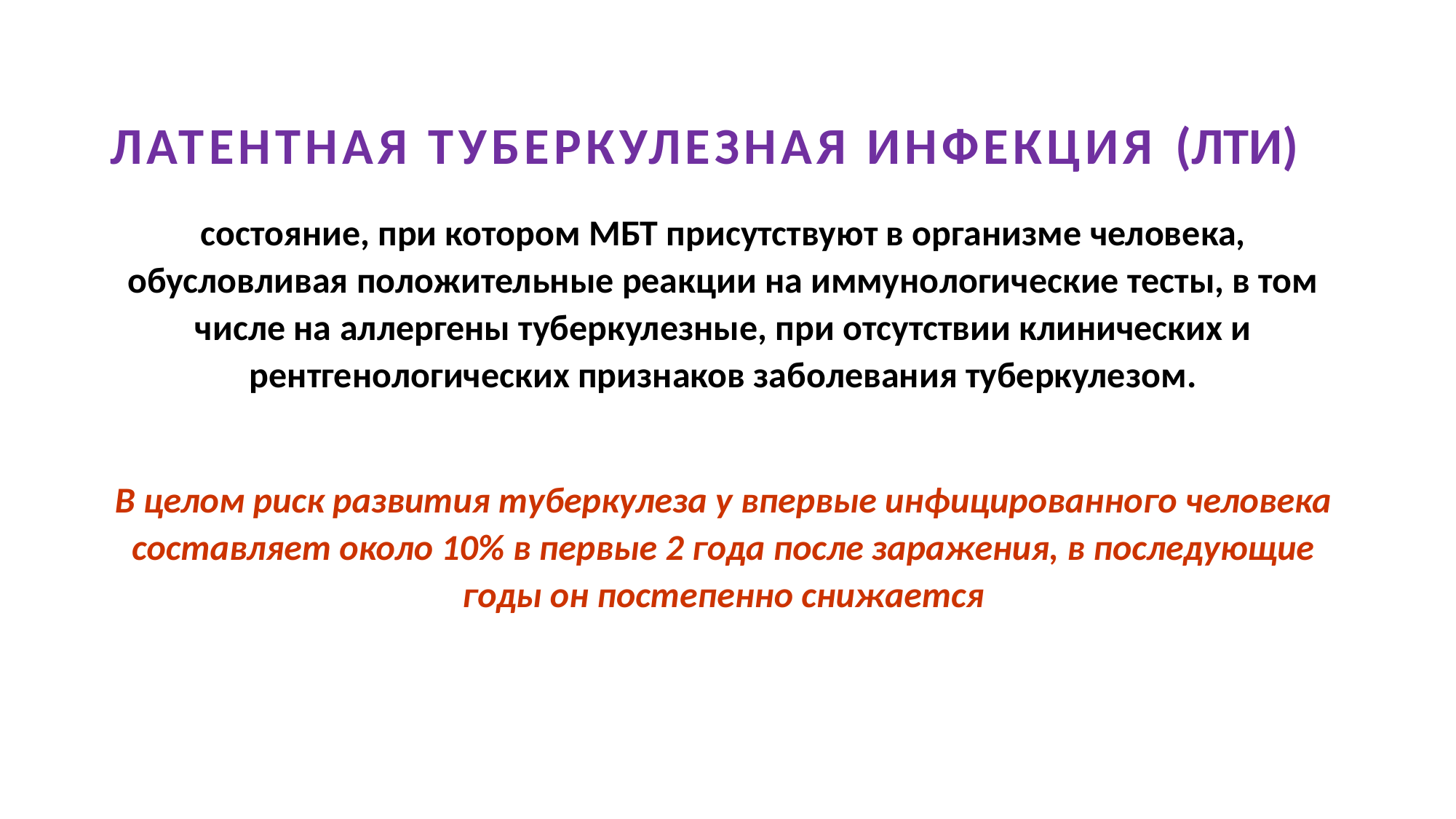

# ЛАТЕНТНАЯ ТУБЕРКУЛЕЗНАЯ ИНФЕКЦИЯ (ЛТИ)
состояние, при котором МБТ присутствуют в организме человека, обусловливая положительные реакции на иммунологические тесты, в том числе на аллергены туберкулезные, при отсутствии клинических и рентгенологических признаков заболевания туберкулезом.

В целом риск развития туберкулеза у впервые инфицированного человека составляет около 10% в первые 2 года после заражения, в последующие годы он постепенно снижается